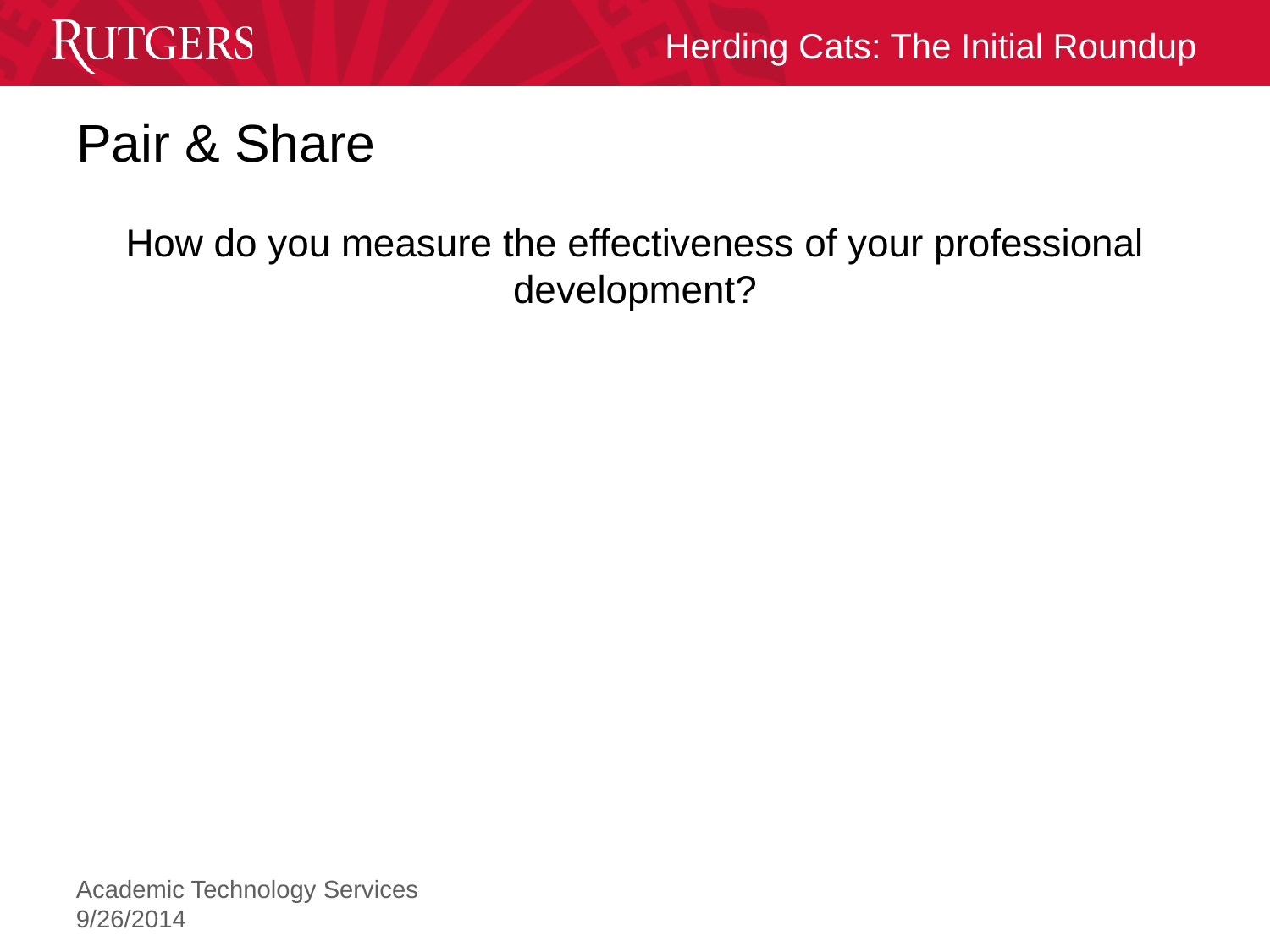

# Pair & Share
How do you measure the effectiveness of your professional development?